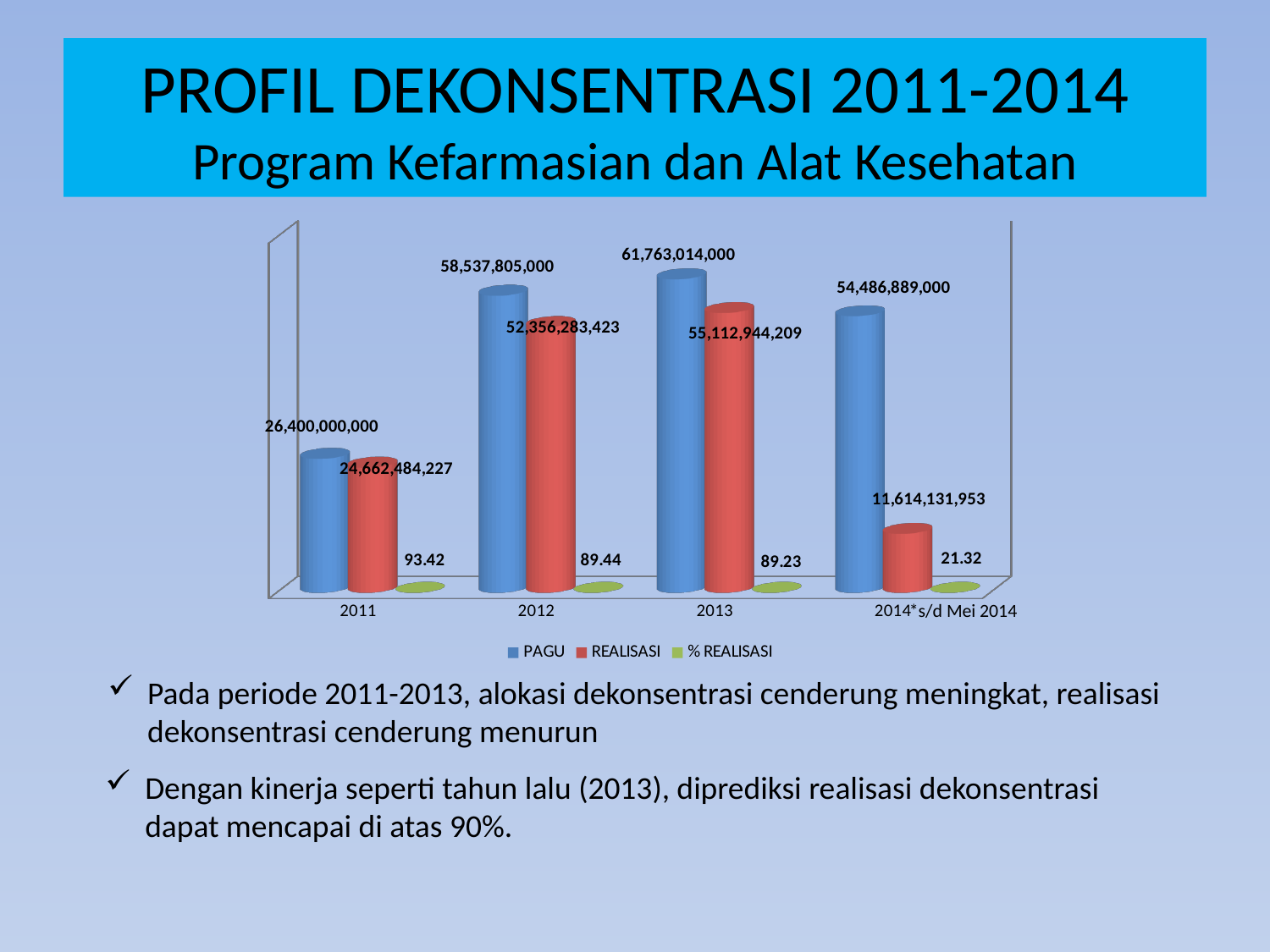

# PROFIL DEKONSENTRASI 2011-2014 Program Kefarmasian dan Alat Kesehatan

[unsupported chart]

*s/d Mei 2014
Pada periode 2011-2013, alokasi dekonsentrasi cenderung meningkat, realisasi dekonsentrasi cenderung menurun
Dengan kinerja seperti tahun lalu (2013), diprediksi realisasi dekonsentrasi dapat mencapai di atas 90%.